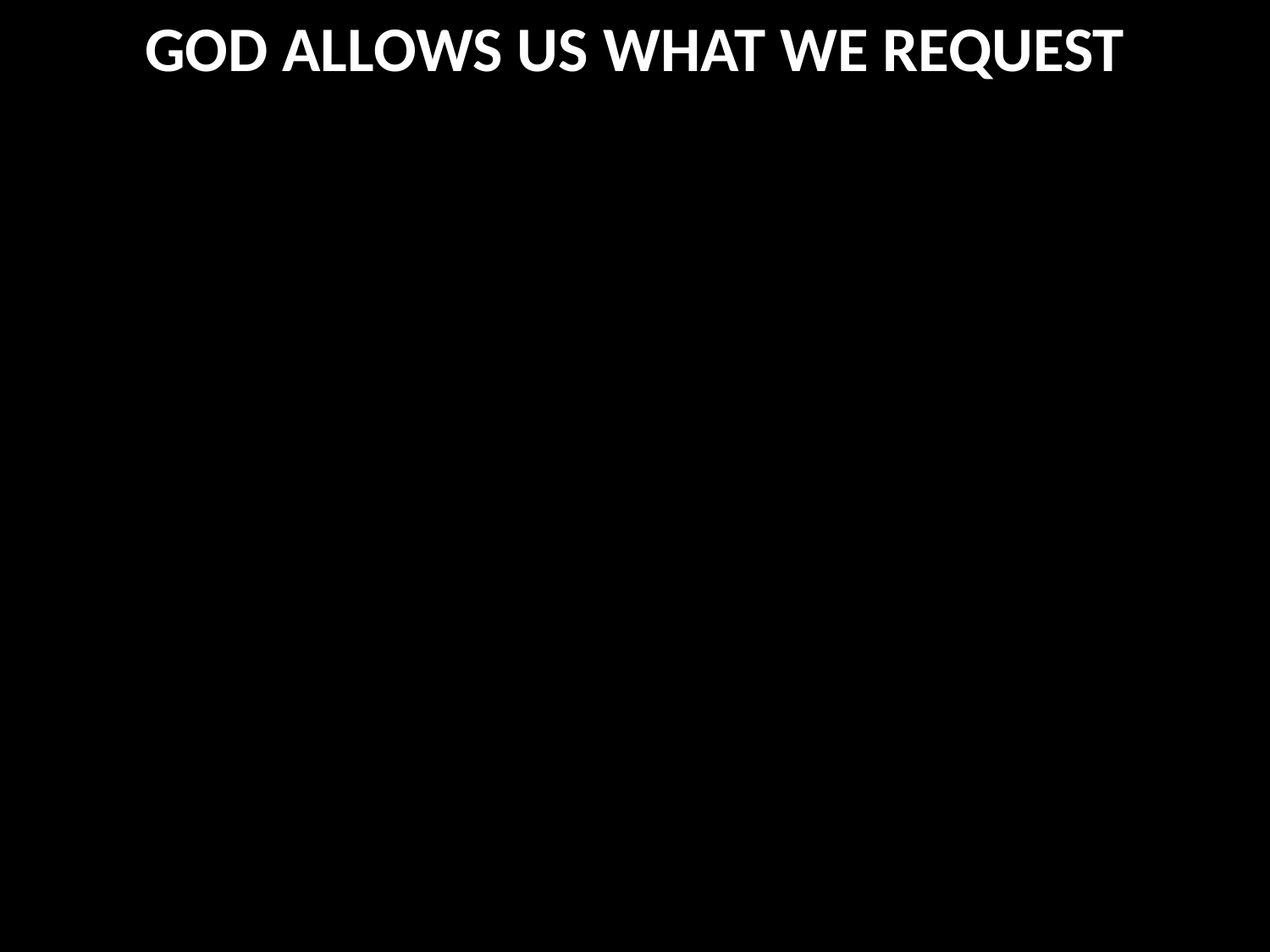

# GOD ALLOWS US WHAT WE REQUEST